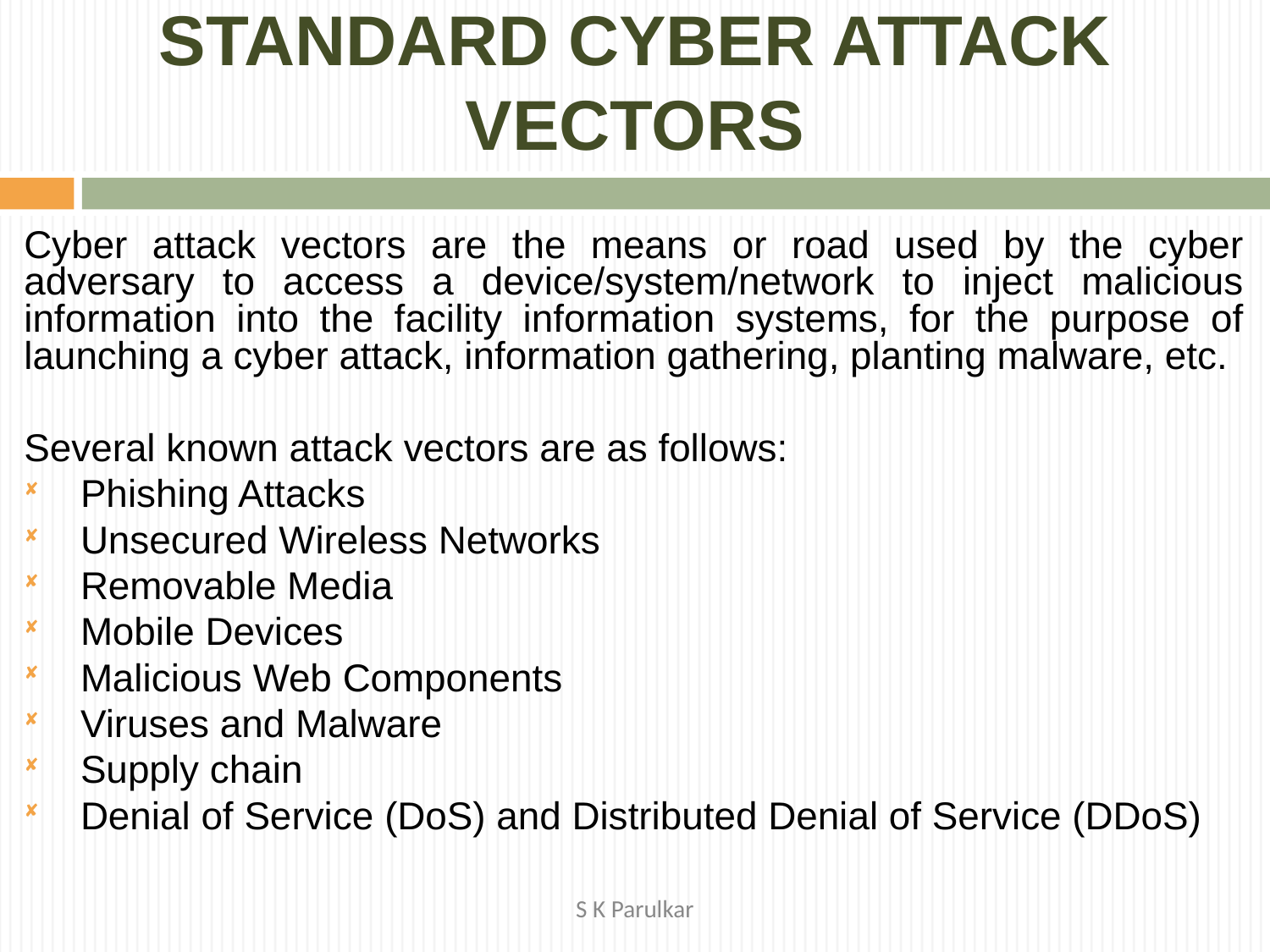

# STANDARD CYBER ATTACK VECTORS
Cyber attack vectors are the means or road used by the cyber adversary to access a device/system/network to inject malicious information into the facility information systems, for the purpose of launching a cyber attack, information gathering, planting malware, etc.

Several known attack vectors are as follows:
Phishing Attacks
Unsecured Wireless Networks
Removable Media
Mobile Devices
Malicious Web Components
Viruses and Malware
Supply chain
Denial of Service (DoS) and Distributed Denial of Service (DDoS)
6
S K Parulkar